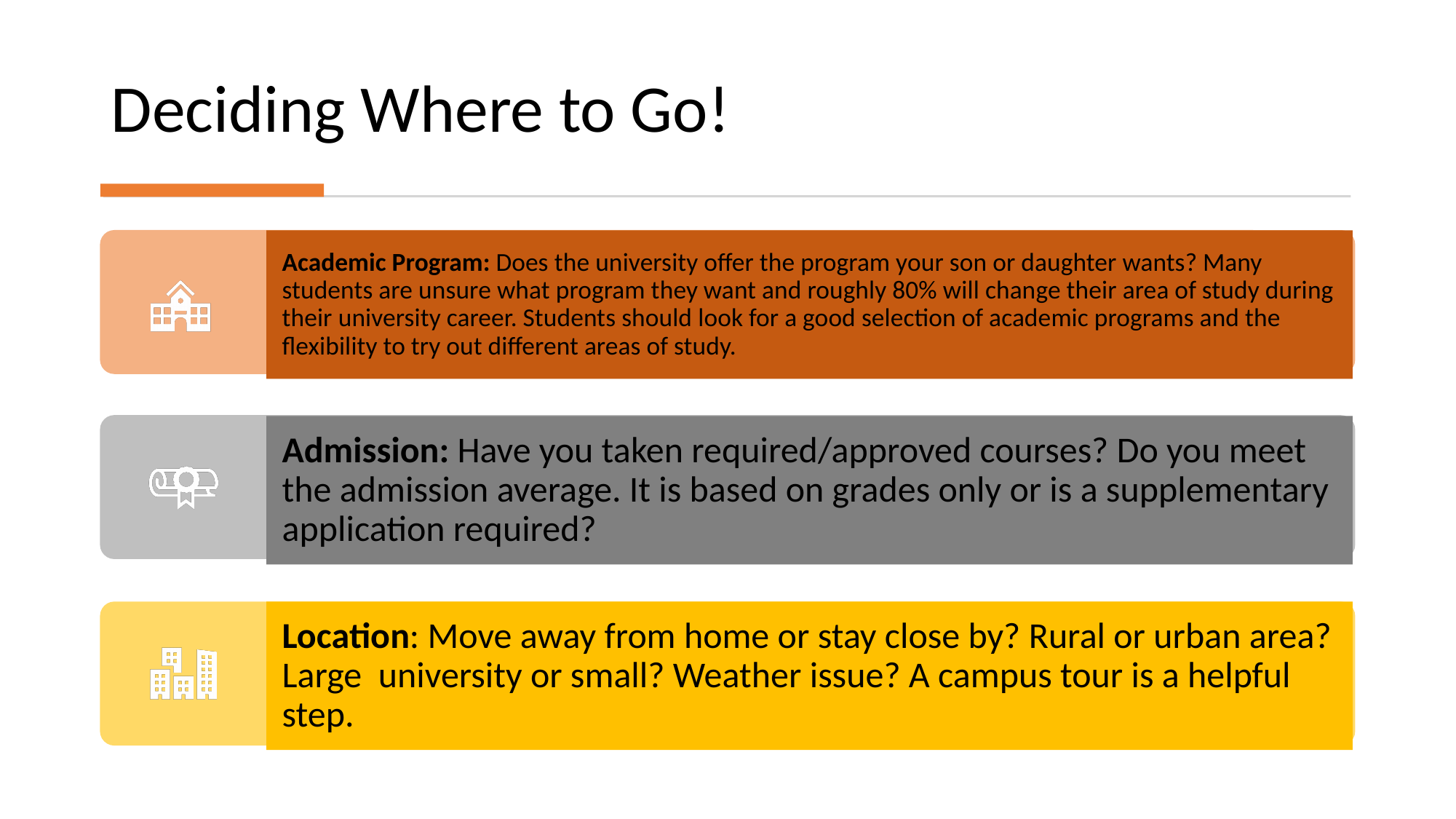

# Deciding Where to Go!

Academic Program: Does the university offer the program your son or daughter wants? Many students are unsure what program they want and roughly 80% will change their area of study during their university career. Students should look for a good selection of academic programs and the flexibility to try out different areas of study.
Admission: Have you taken required/approved courses? Do you meet the admission average. It is based on grades only or is a supplementary application required?
Location: Move away from home or stay close by? Rural or urban area? Large  university or small? Weather issue? A campus tour is a helpful step.